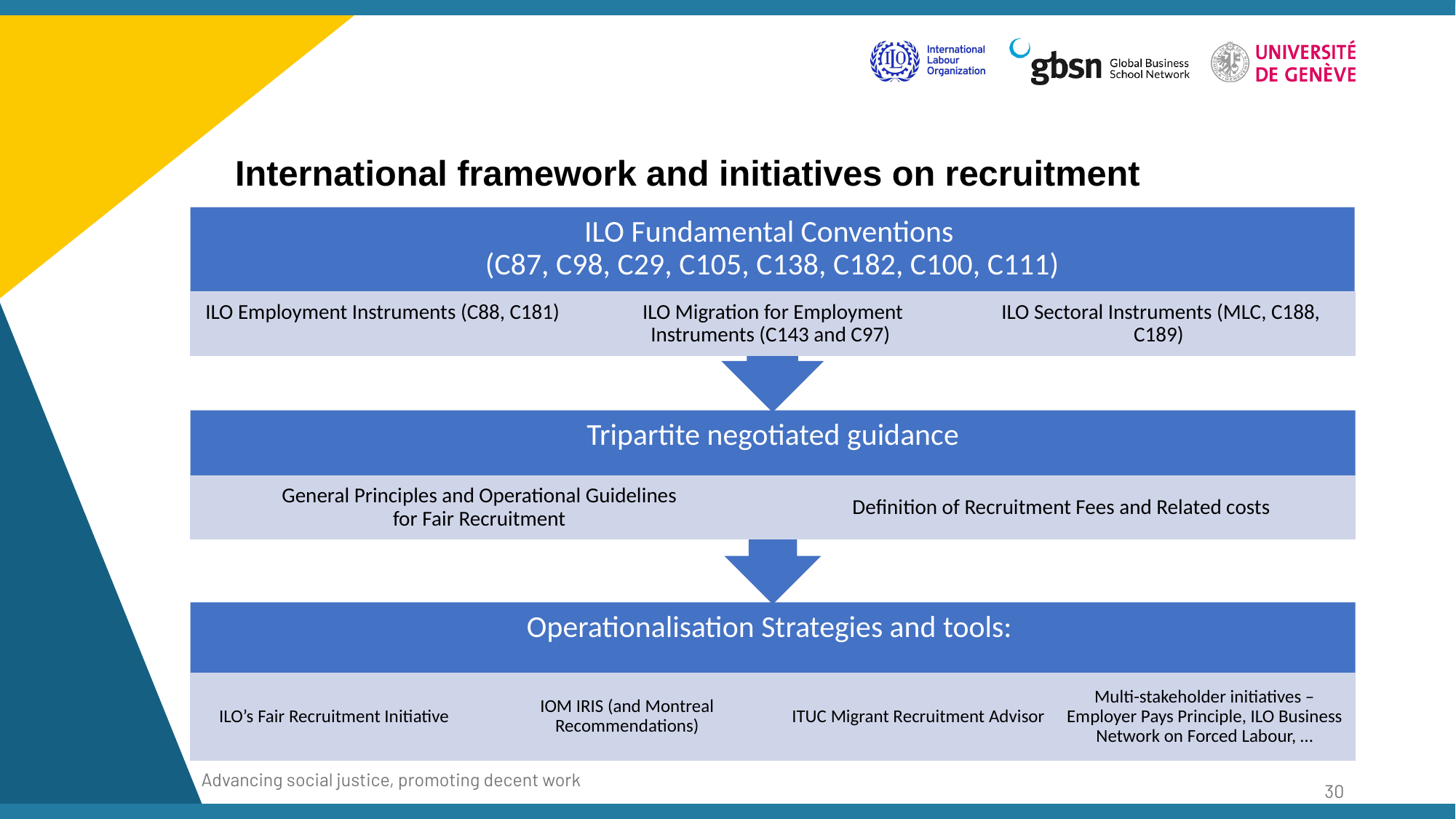

# International framework and initiatives on recruitment
ILO Fundamental Conventions
(C87, C98, C29, C105, C138, C182, C100, C111)
ILO Employment Instruments (C88, C181)
ILO Migration for Employment Instruments (C143 and C97)
ILO Sectoral Instruments (MLC, C188, C189)

Tripartite negotiated guidance

General Principles and Operational Guidelines
for Fair Recruitment
Definition of Recruitment Fees and Related costs
Operationalisation Strategies and tools:
ILO’s Fair Recruitment Initiative
IOM IRIS (and Montreal Recommendations)
ITUC Migrant Recruitment Advisor
Multi-stakeholder initiatives – Employer Pays Principle, ILO Business Network on Forced Labour, …
Advancing social justice, promoting decent work
30